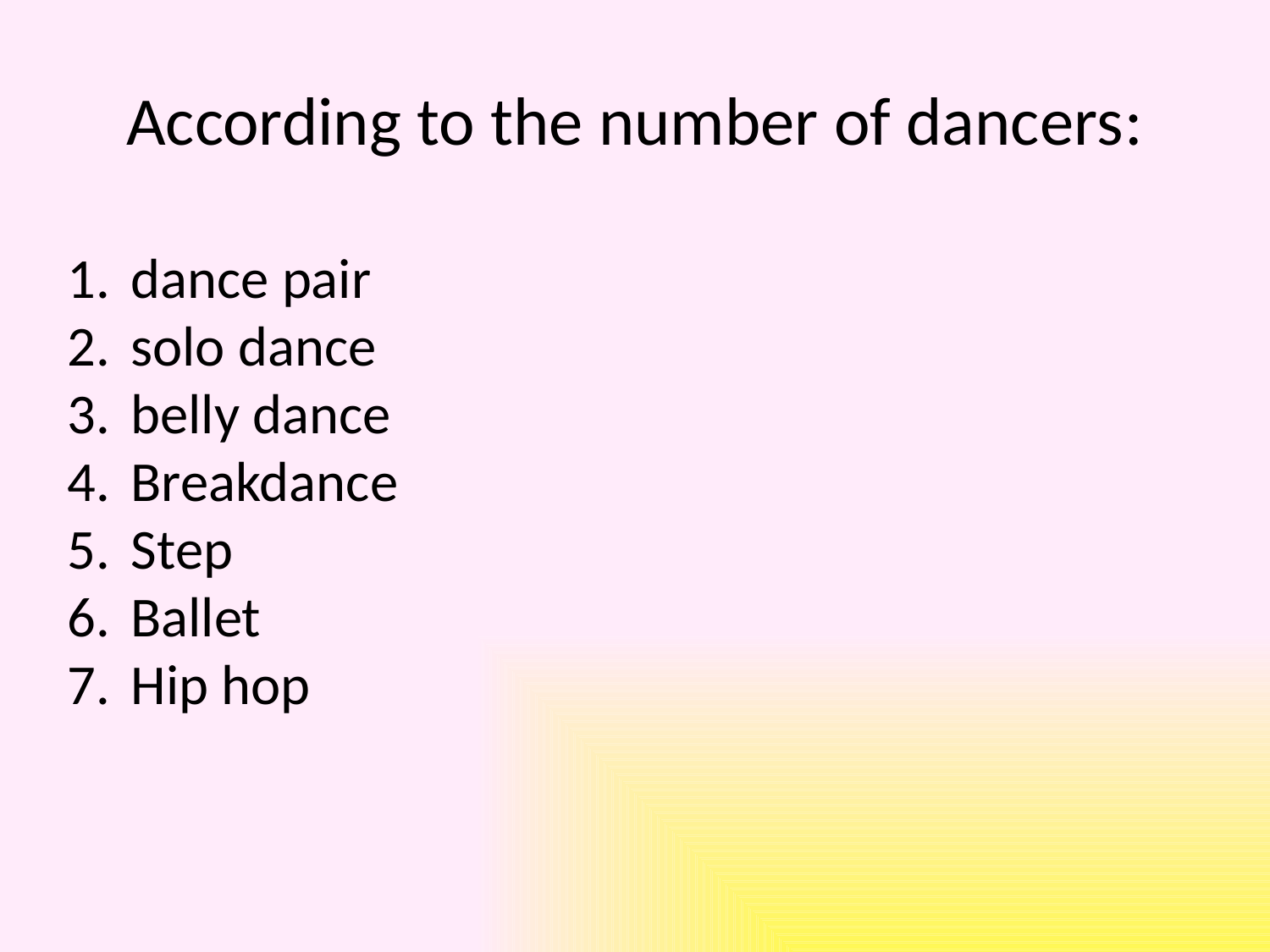

# According to the number of dancers:
dance pair
solo dance
belly dance
Breakdance
Step
Ballet
Hip hop